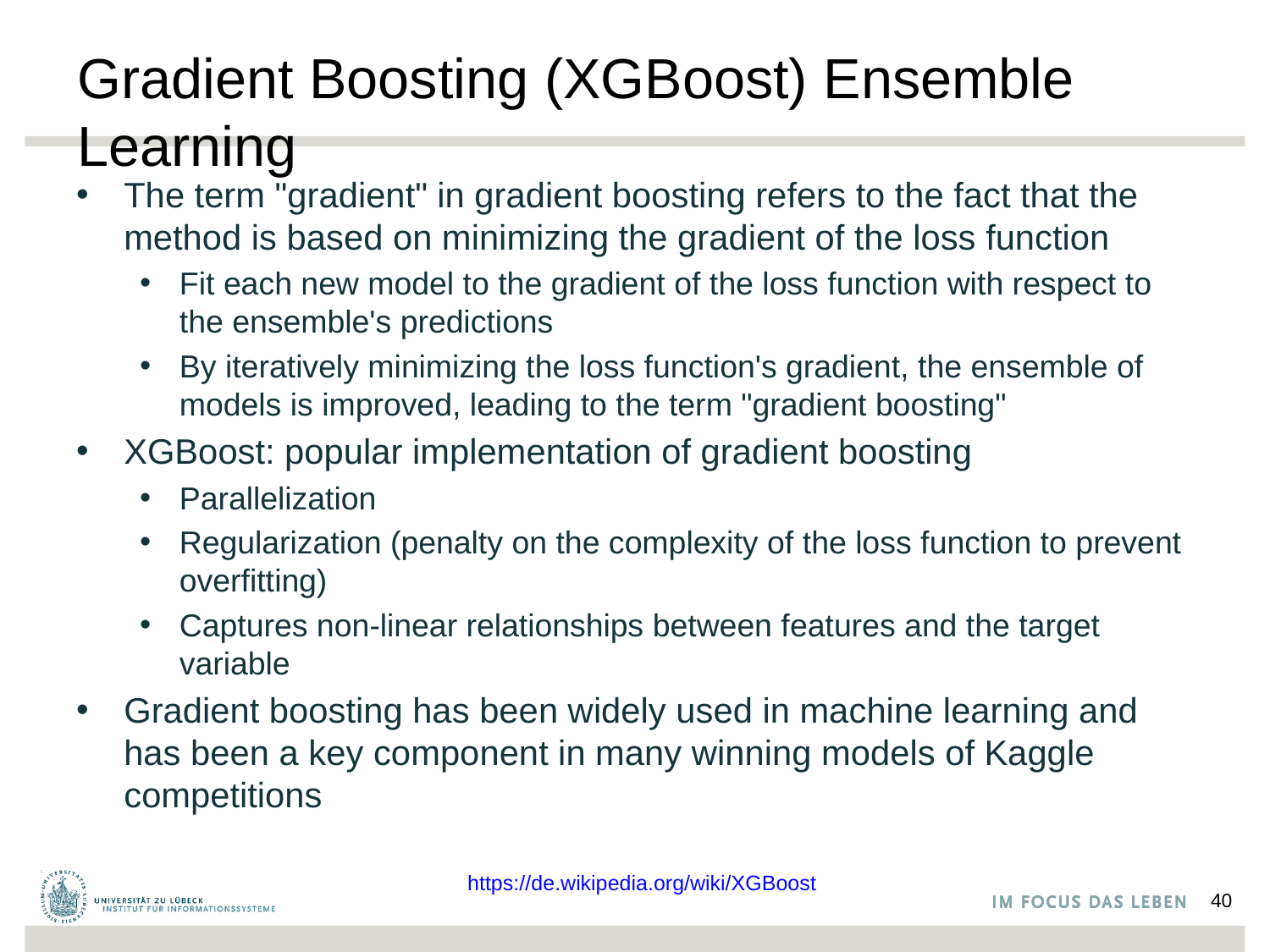

# Gradient Boosting (XGBoost) Ensemble Learning
The term "gradient" in gradient boosting refers to the fact that the method is based on minimizing the gradient of the loss function
Fit each new model to the gradient of the loss function with respect to the ensemble's predictions
By iteratively minimizing the loss function's gradient, the ensemble of models is improved, leading to the term "gradient boosting"
XGBoost: popular implementation of gradient boosting
Parallelization
Regularization (penalty on the complexity of the loss function to prevent overfitting)
Captures non-linear relationships between features and the target variable
Gradient boosting has been widely used in machine learning and has been a key component in many winning models of Kaggle competitions

https://de.wikipedia.org/wiki/XGBoost
40